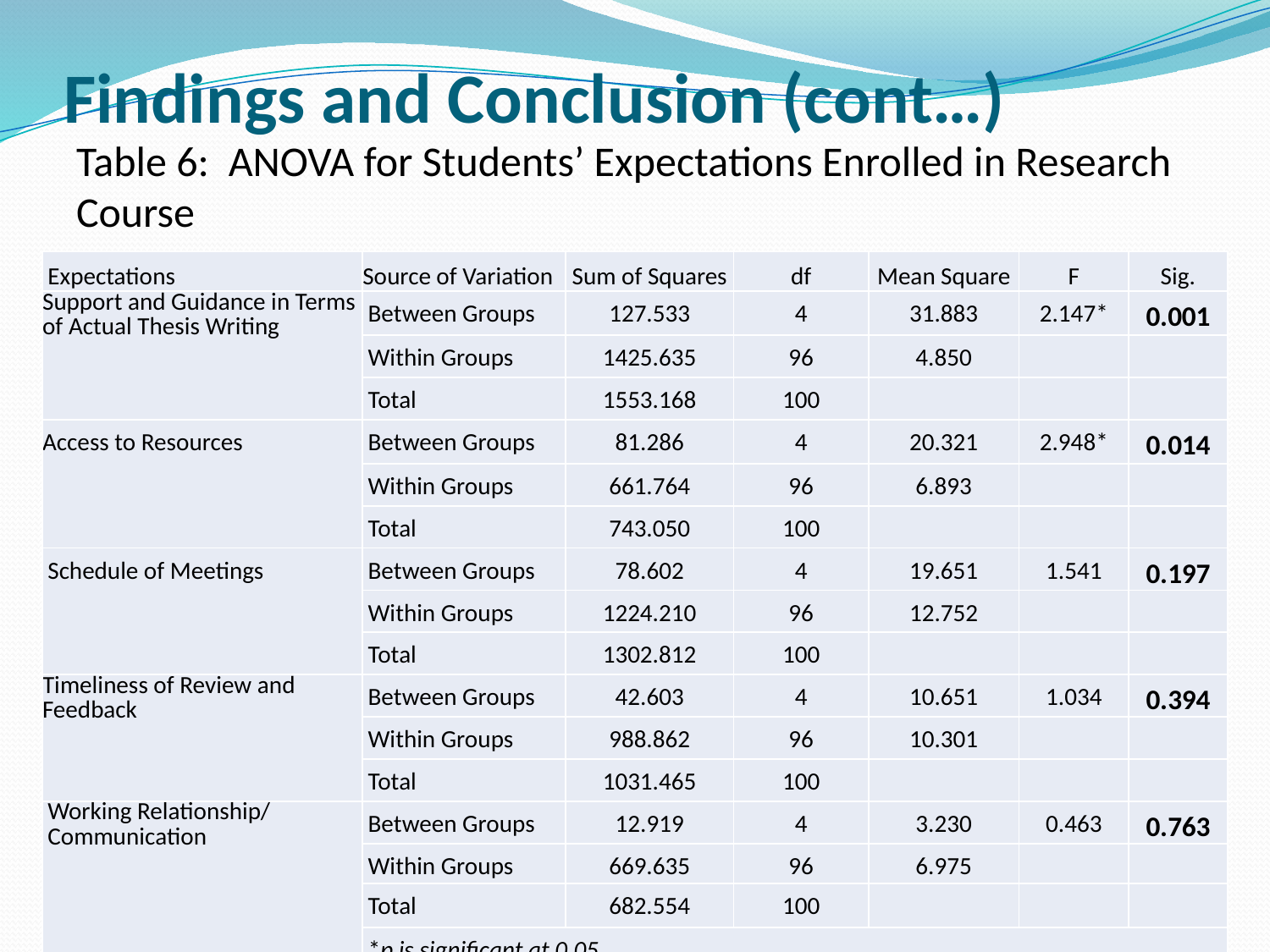

# Findings and Conclusion (cont…)
Table 6:  ANOVA for Students’ Expectations Enrolled in Research Course
| Expectations | Source of Variation | Sum of Squares | df | Mean Square | F | Sig. |
| --- | --- | --- | --- | --- | --- | --- |
| Support and Guidance in Terms of Actual Thesis Writing | Between Groups | 127.533 | 4 | 31.883 | 2.147\* | 0.001 |
|  | Within Groups | 1425.635 | 96 | 4.850 |  |  |
|  | Total | 1553.168 | 100 |  |  |  |
| Access to Resources | Between Groups | 81.286 | 4 | 20.321 | 2.948\* | 0.014 |
|  | Within Groups | 661.764 | 96 | 6.893 |  |  |
|  | Total | 743.050 | 100 |  |  |  |
| Schedule of Meetings | Between Groups | 78.602 | 4 | 19.651 | 1.541 | 0.197 |
|  | Within Groups | 1224.210 | 96 | 12.752 |  |  |
|  | Total | 1302.812 | 100 |  |  |  |
| Timeliness of Review and Feedback | Between Groups | 42.603 | 4 | 10.651 | 1.034 | 0.394 |
|  | Within Groups | 988.862 | 96 | 10.301 |  |  |
|  | Total | 1031.465 | 100 |  |  |  |
| Working Relationship/ Communication | Between Groups | 12.919 | 4 | 3.230 | 0.463 | 0.763 |
|  | Within Groups | 669.635 | 96 | 6.975 |  |  |
|  | Total | 682.554 | 100 |  |  |  |
|  | \*p is significant at 0.05 |  |  |  |  |  |